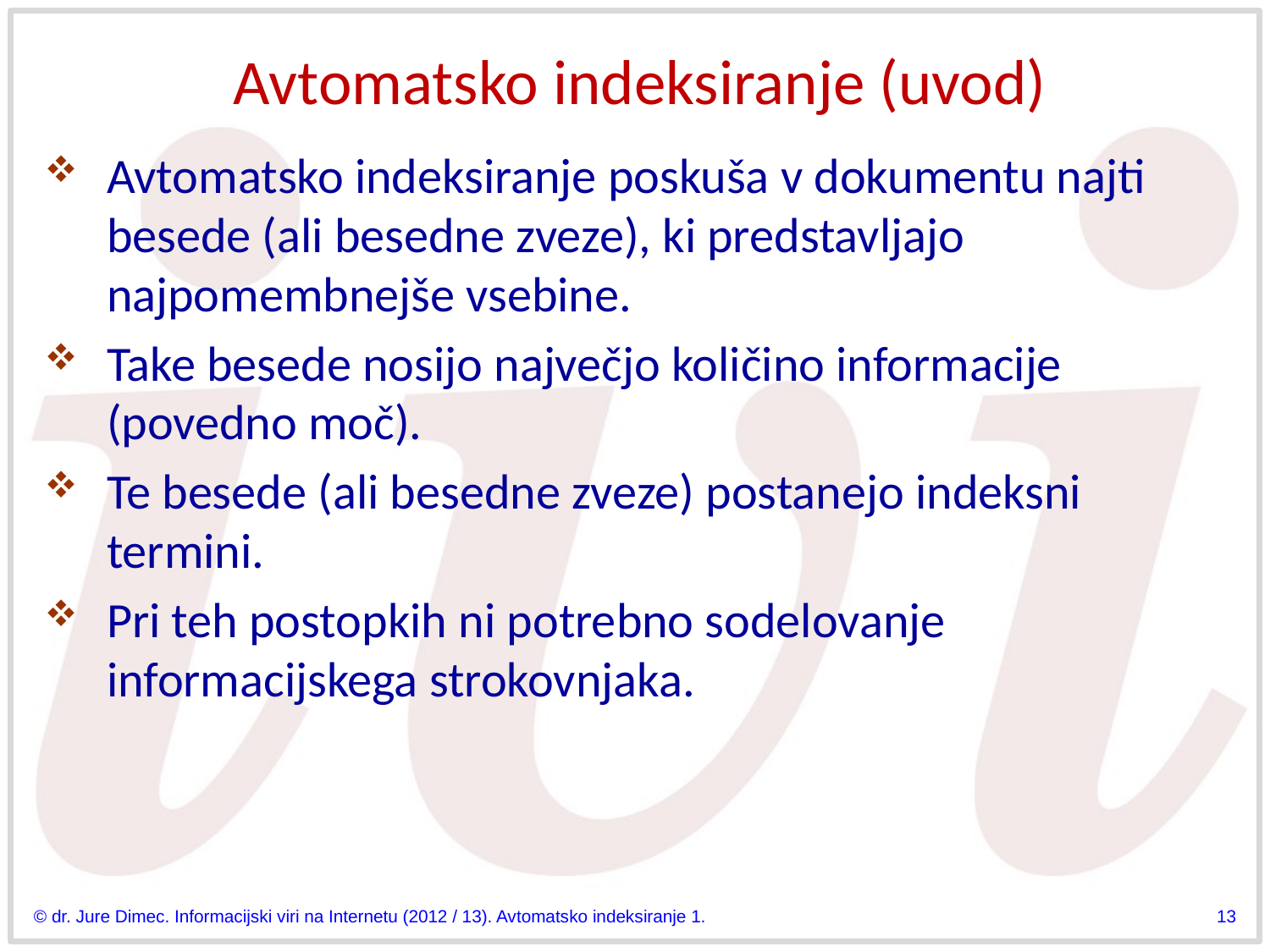

# Avtomatsko indeksiranje (uvod)
Avtomatsko indeksiranje poskuša v dokumentu najti besede (ali besedne zveze), ki predstavljajo najpomembnejše vsebine.
Take besede nosijo največjo količino informacije (povedno moč).
Te besede (ali besedne zveze) postanejo indeksni termini.
Pri teh postopkih ni potrebno sodelovanje informacijskega strokovnjaka.
© dr. Jure Dimec. Informacijski viri na Internetu (2012 / 13). Avtomatsko indeksiranje 1.
13